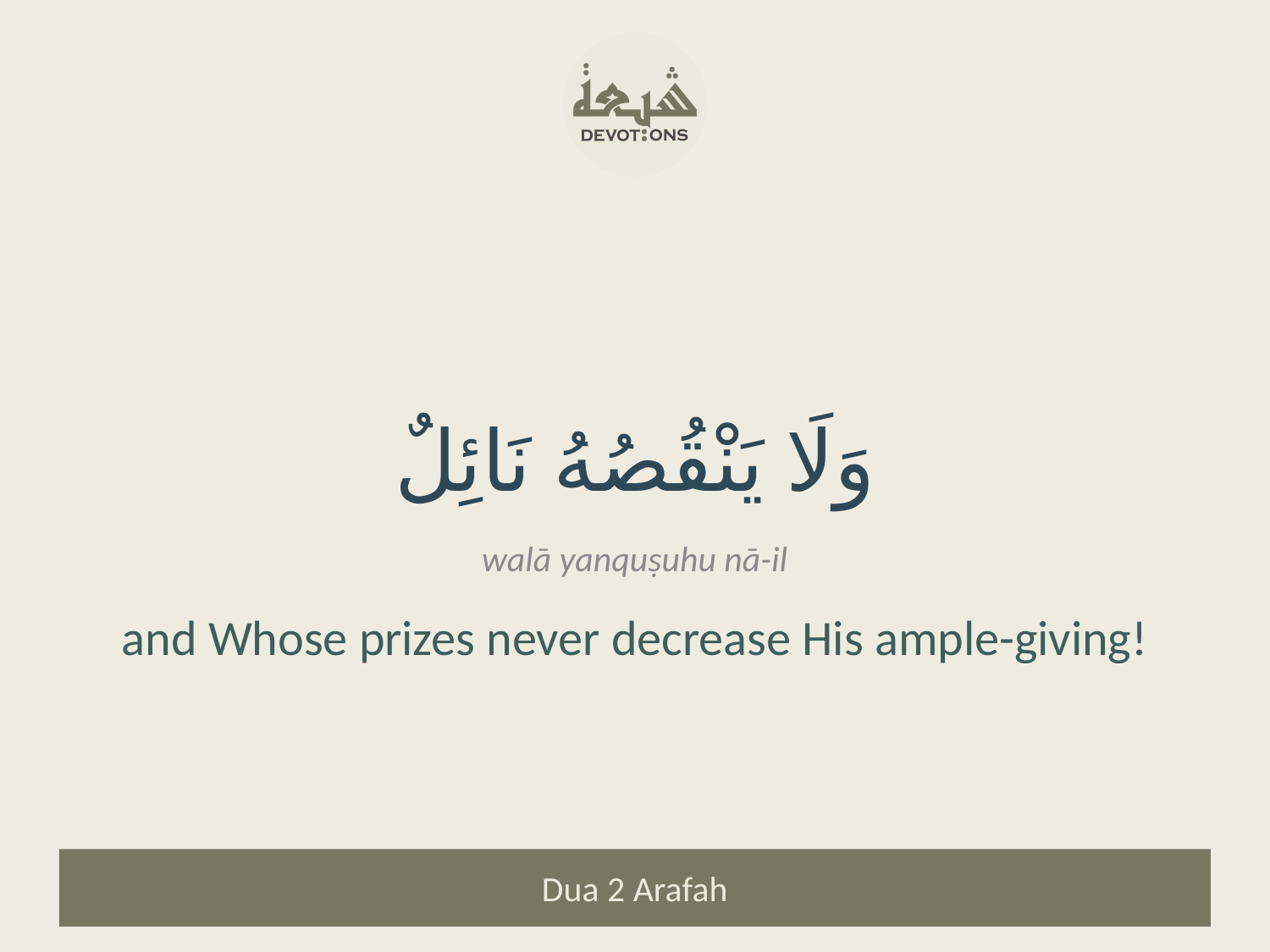

وَلَا يَنْقُصُهُ نَائِلٌ
walā yanquṣuhu nā-il
and Whose prizes never decrease His ample-giving!
Dua 2 Arafah